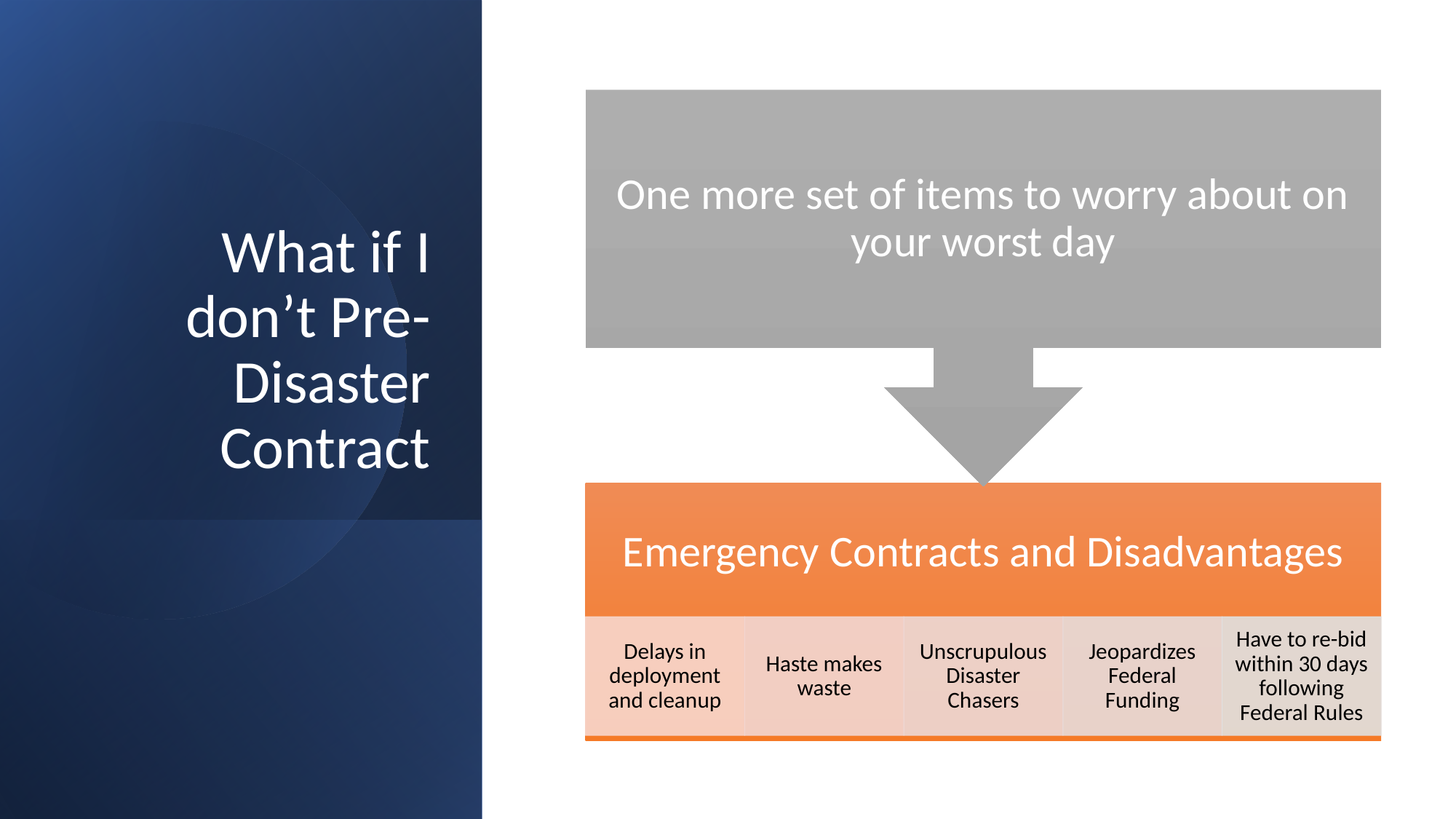

Emergency Contracts and Disadvantages
Delays in deployment and cleanup
Haste makes waste
Unscrupulous Disaster Chasers
Jeopardizes Federal Funding
Have to re-bid within 30 days following Federal Rules
One more set of items to worry about on your worst day

# What if I don’t Pre-Disaster Contract